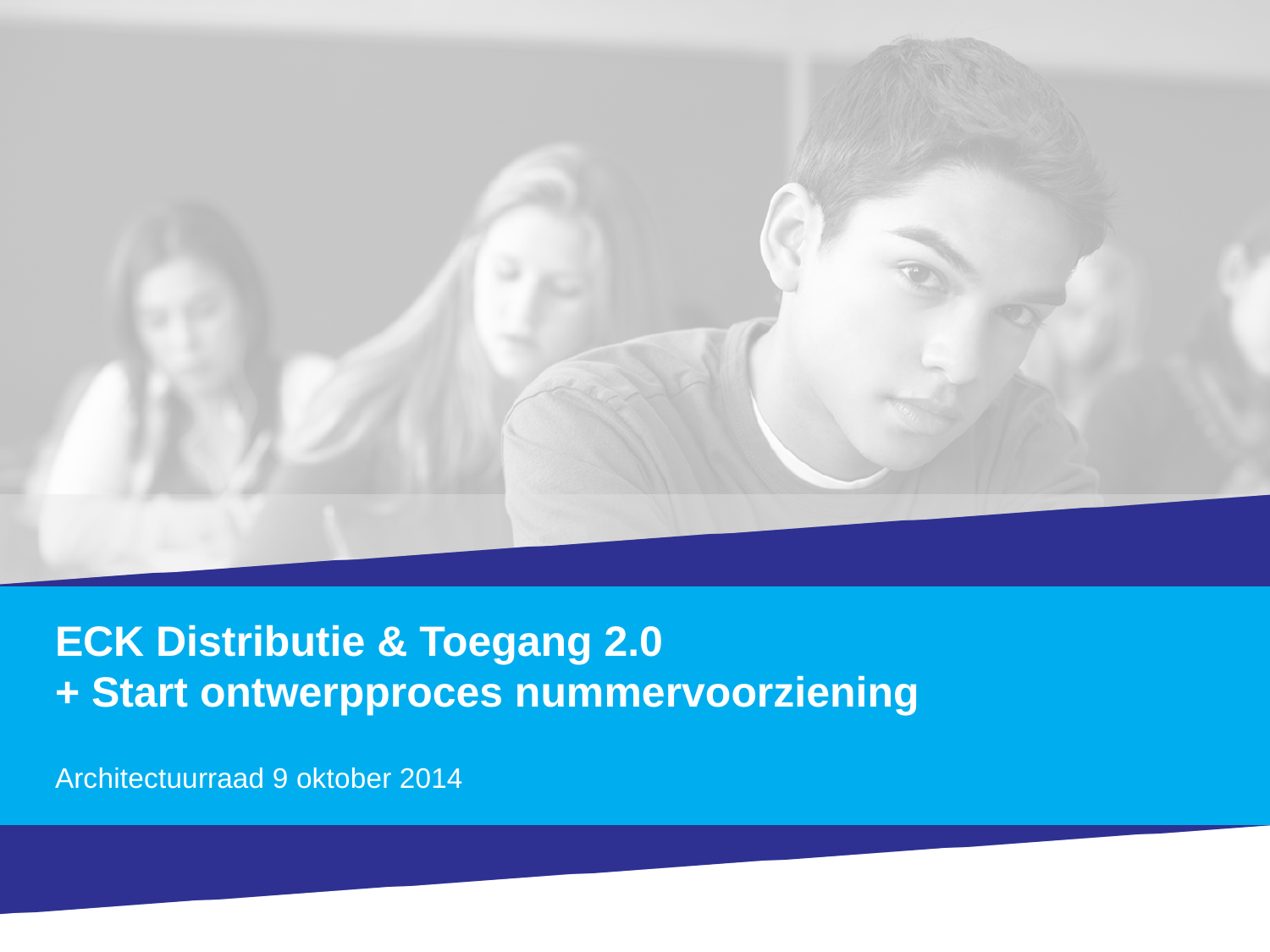

# ECK Distributie & Toegang 2.0 + Start ontwerpproces nummervoorziening
Architectuurraad 9 oktober 2014